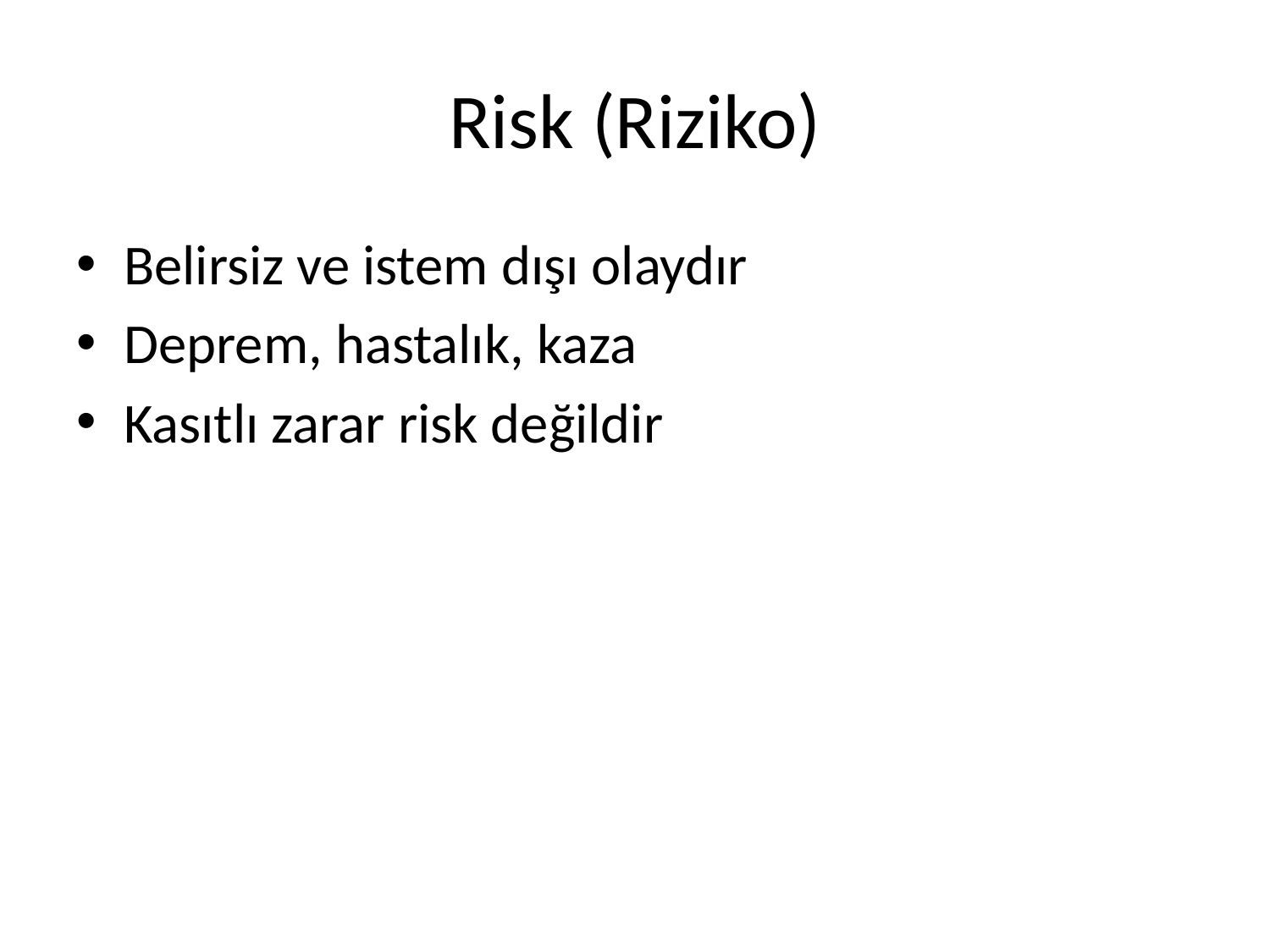

# Risk (Riziko)
Belirsiz ve istem dışı olaydır
Deprem, hastalık, kaza
Kasıtlı zarar risk değildir